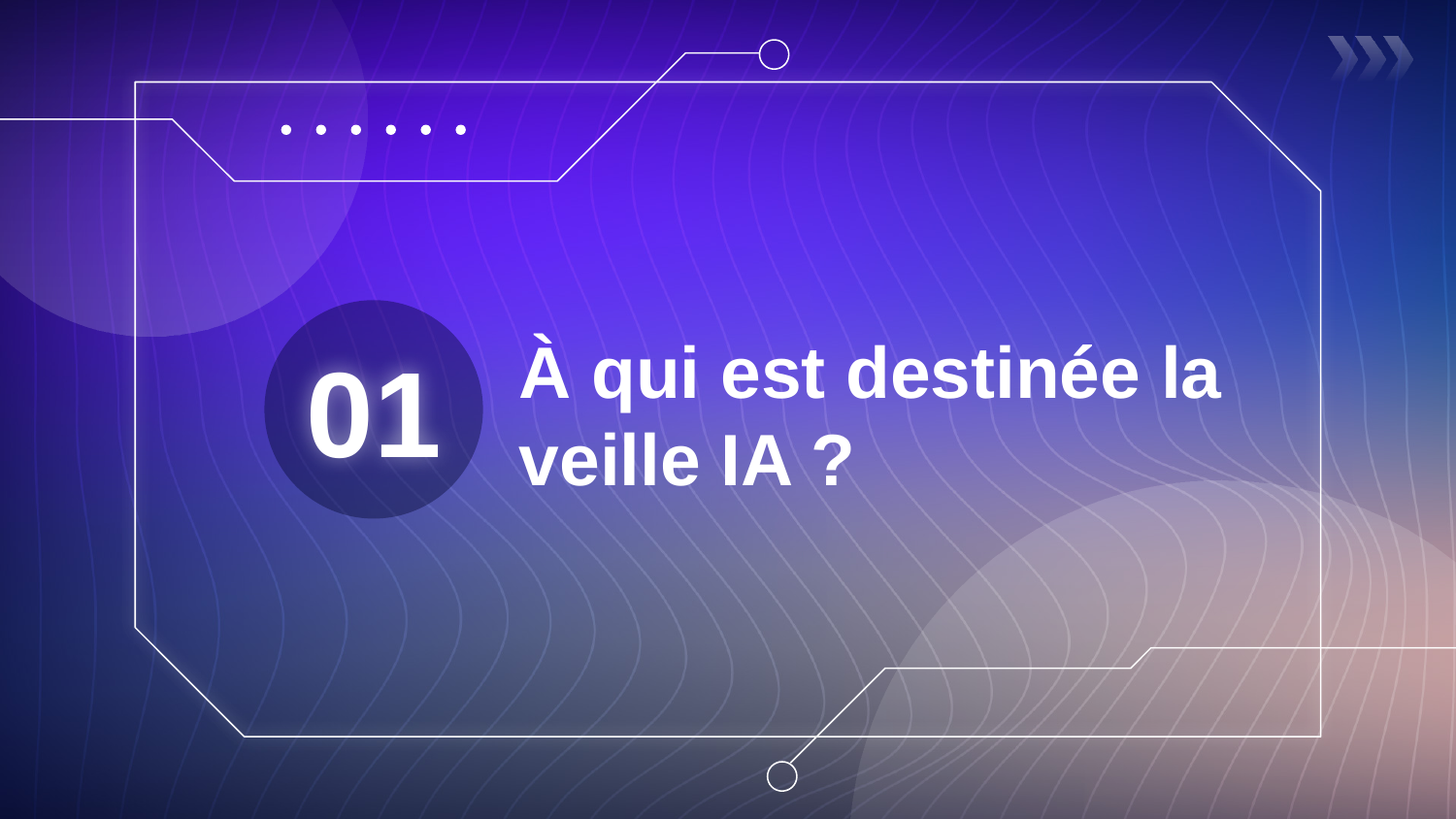

# À qui est destinée la veille IA ?

01